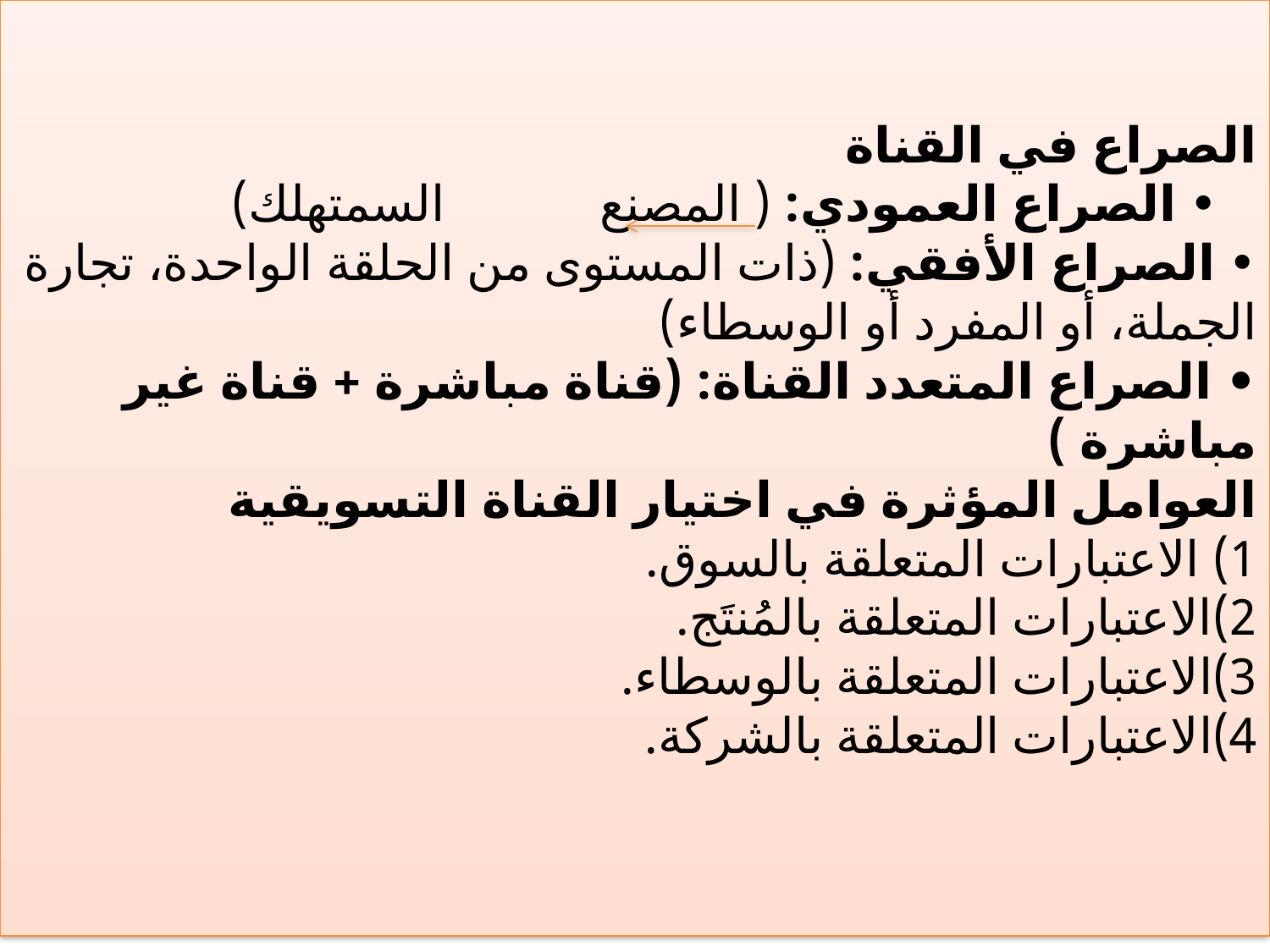

# الصراع في القناة • الصراع العمودي: ( المصنع            السمتهلك) • الصراع الأفقي: (ذات المستوى من الحلقة الواحدة، تجارة الجملة، أو المفرد أو الوسطاء) • الصراع المتعدد القناة: (قناة مباشرة + قناة غير مباشرة ) العوامل المؤثرة في اختيار القناة التسويقية 1)	 الاعتبارات المتعلقة بالسوق. 2)	الاعتبارات المتعلقة بالمُنتَج. 3)	الاعتبارات المتعلقة بالوسطاء. 4)	الاعتبارات المتعلقة بالشركة.